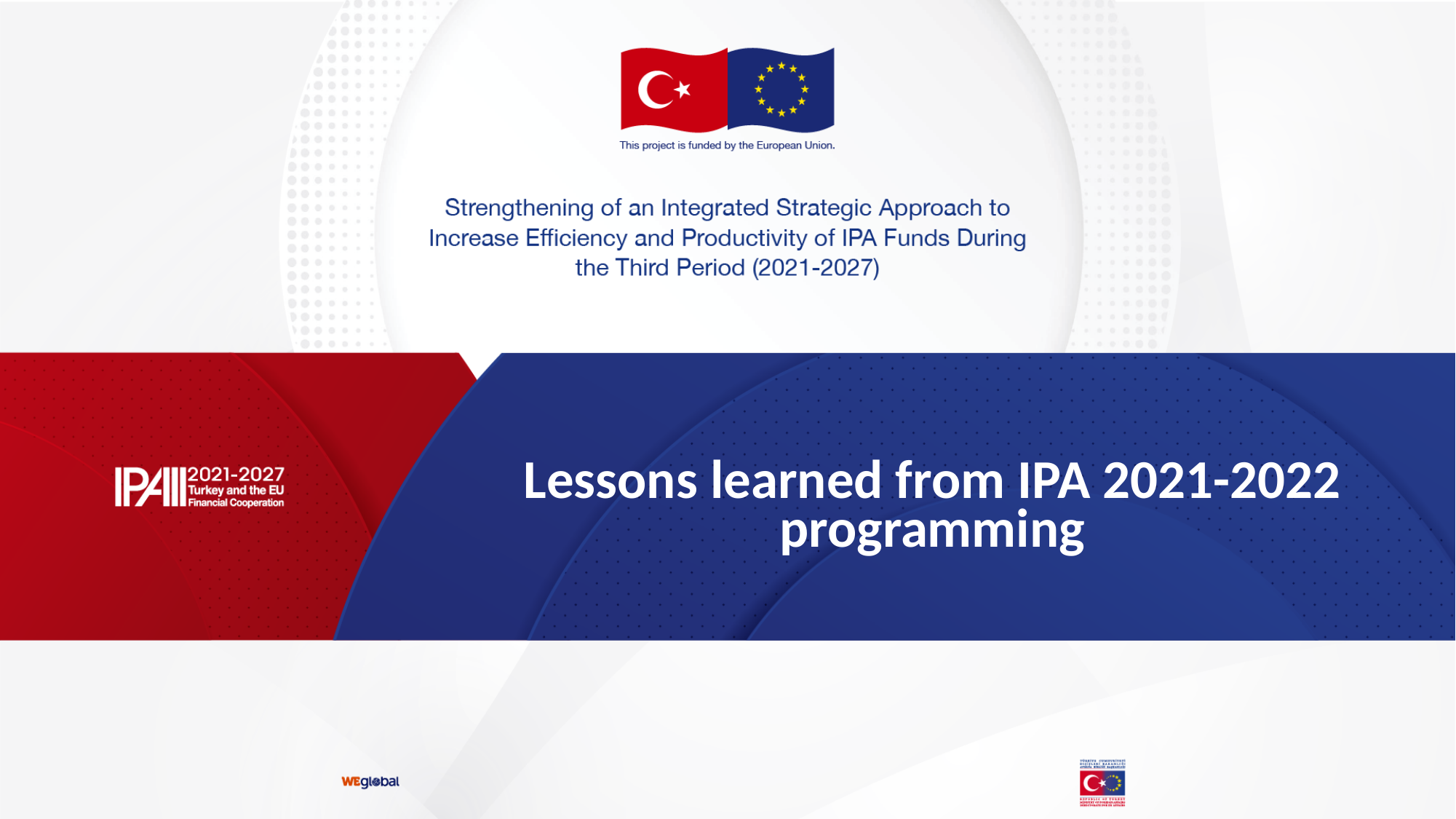

# Lessons learned from IPA 2021-2022 programming